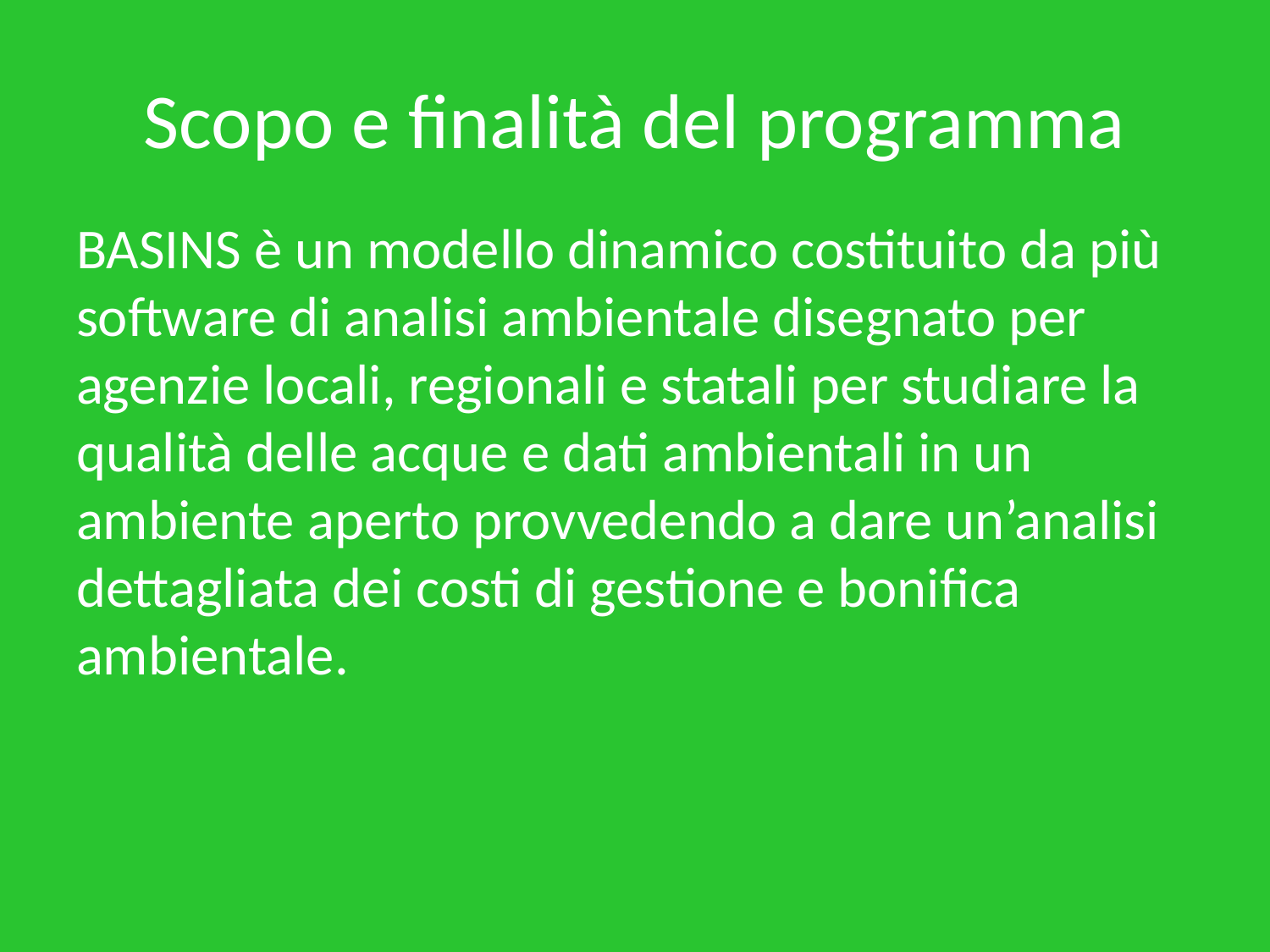

# Scopo e finalità del programma
BASINS è un modello dinamico costituito da più software di analisi ambientale disegnato per agenzie locali, regionali e statali per studiare la qualità delle acque e dati ambientali in un ambiente aperto provvedendo a dare un’analisi dettagliata dei costi di gestione e bonifica ambientale.